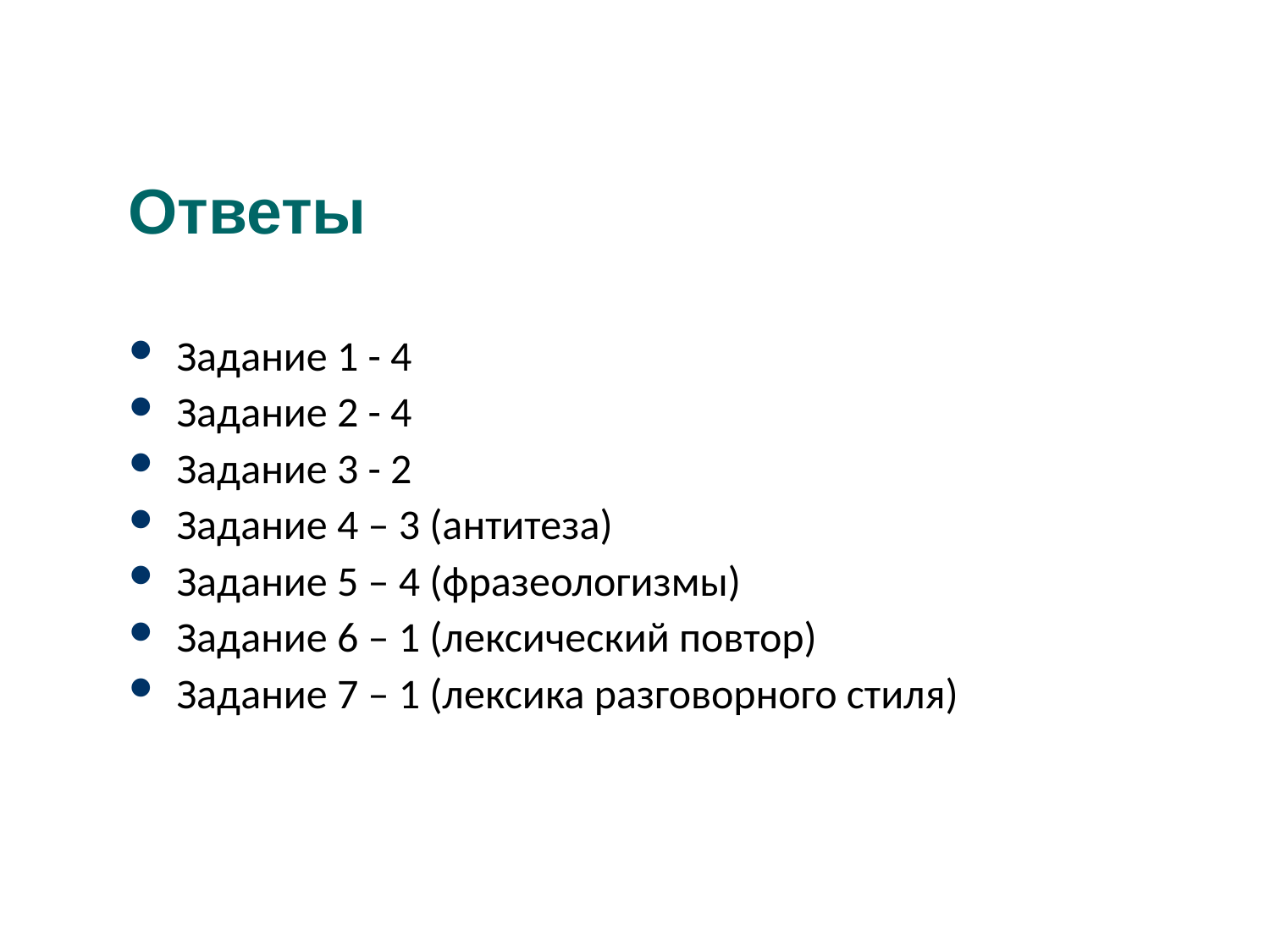

Ответы
Задание 1 - 4
Задание 2 - 4
Задание 3 - 2
Задание 4 – 3 (антитеза)
Задание 5 – 4 (фразеологизмы)
Задание 6 – 1 (лексический повтор)
Задание 7 – 1 (лексика разговорного стиля)